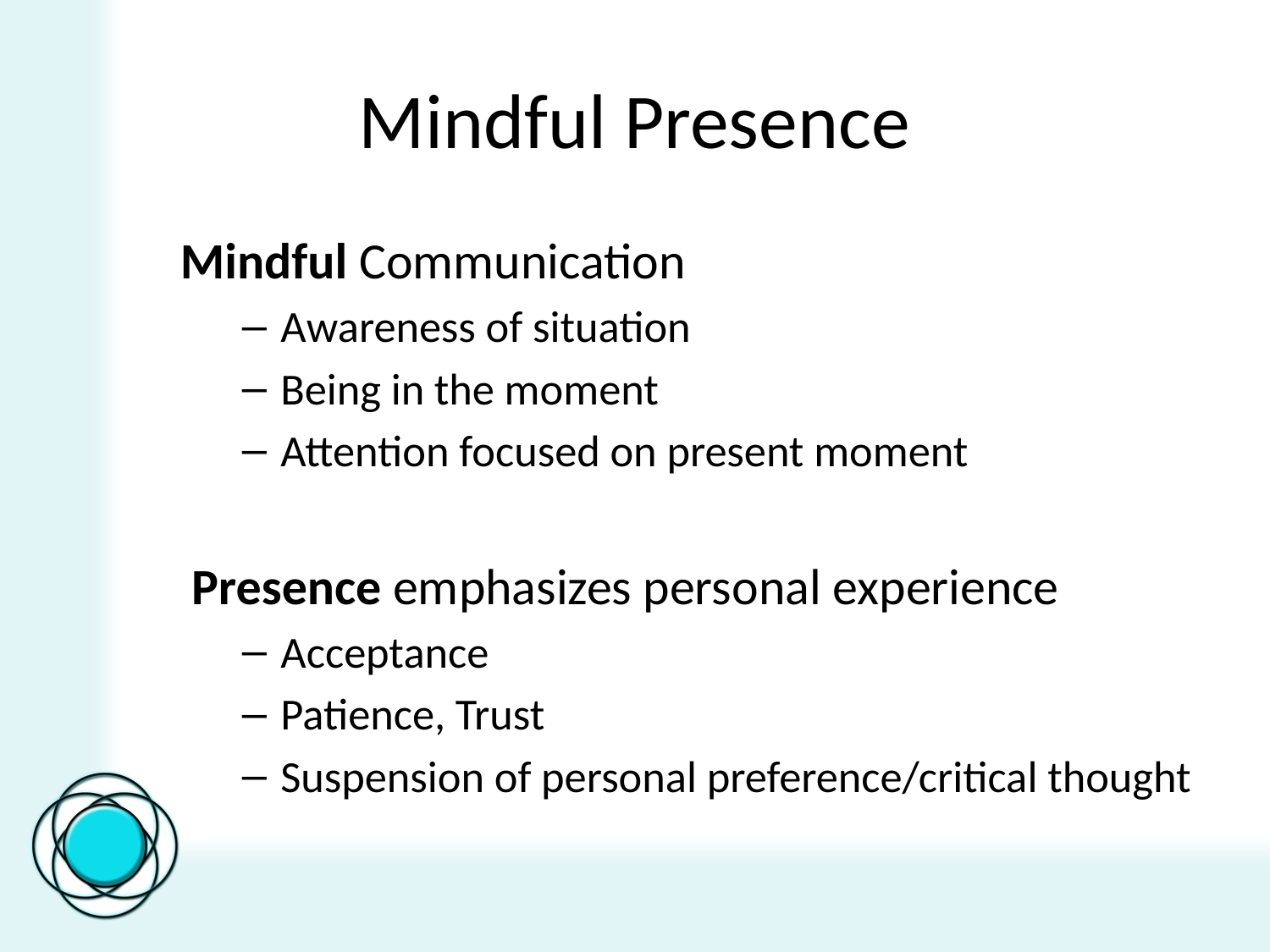

# Mindful Presence
Mindful Communication
Awareness of situation
Being in the moment
Attention focused on present moment

Presence emphasizes personal experience
Acceptance
Patience, Trust
Suspension of personal preference/critical thought